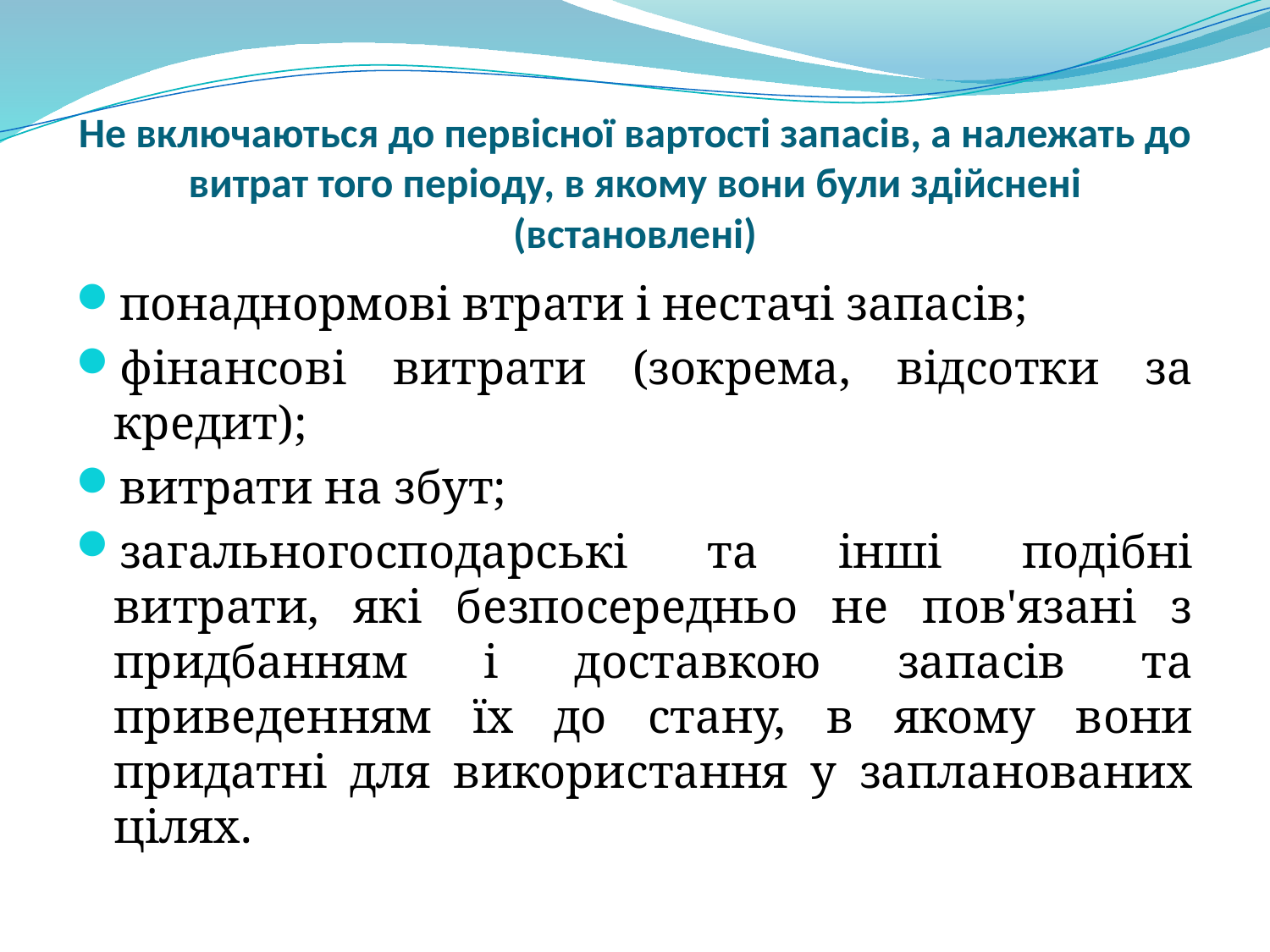

# Не включаються до первісної вартості запасів, а належать до витрат того періоду, в якому вони були здійснені (встановлені)
понаднормові втрати і нестачі запасів;
фінансові витрати (зокрема, відсотки за кредит);
витрати на збут;
загальногосподарські та інші подібні витрати, які безпосередньо не пов'язані з придбанням і доставкою запасів та приведенням їх до стану, в якому вони придатні для використання у запланованих цілях.